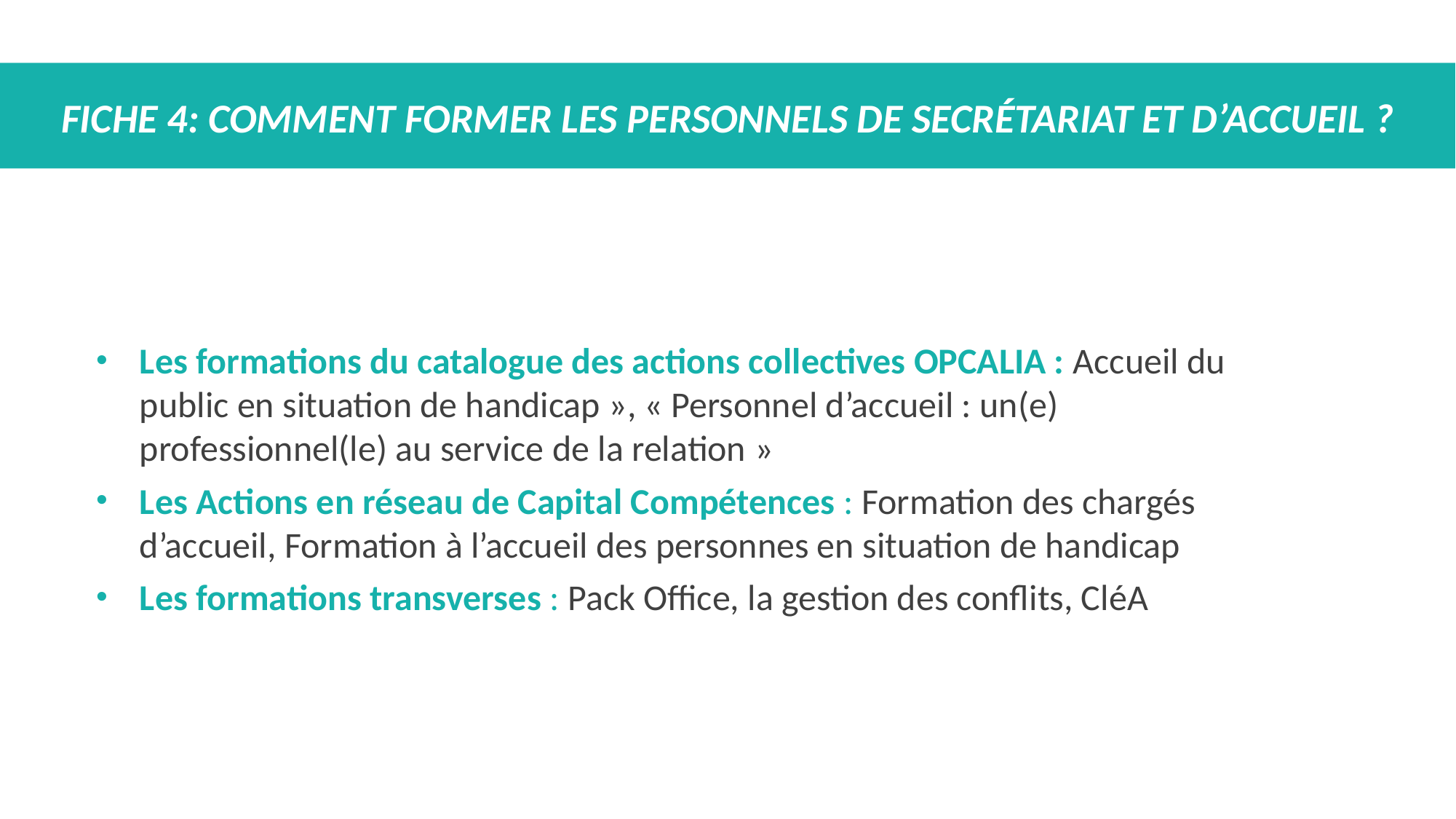

# Fiche 4: Comment former les personnels de secrétariat et d’accueil ?
Les formations du catalogue des actions collectives OPCALIA : Accueil du public en situation de handicap », « Personnel d’accueil : un(e) professionnel(le) au service de la relation »
Les Actions en réseau de Capital Compétences : Formation des chargés d’accueil, Formation à l’accueil des personnes en situation de handicap
Les formations transverses : Pack Office, la gestion des conflits, CléA